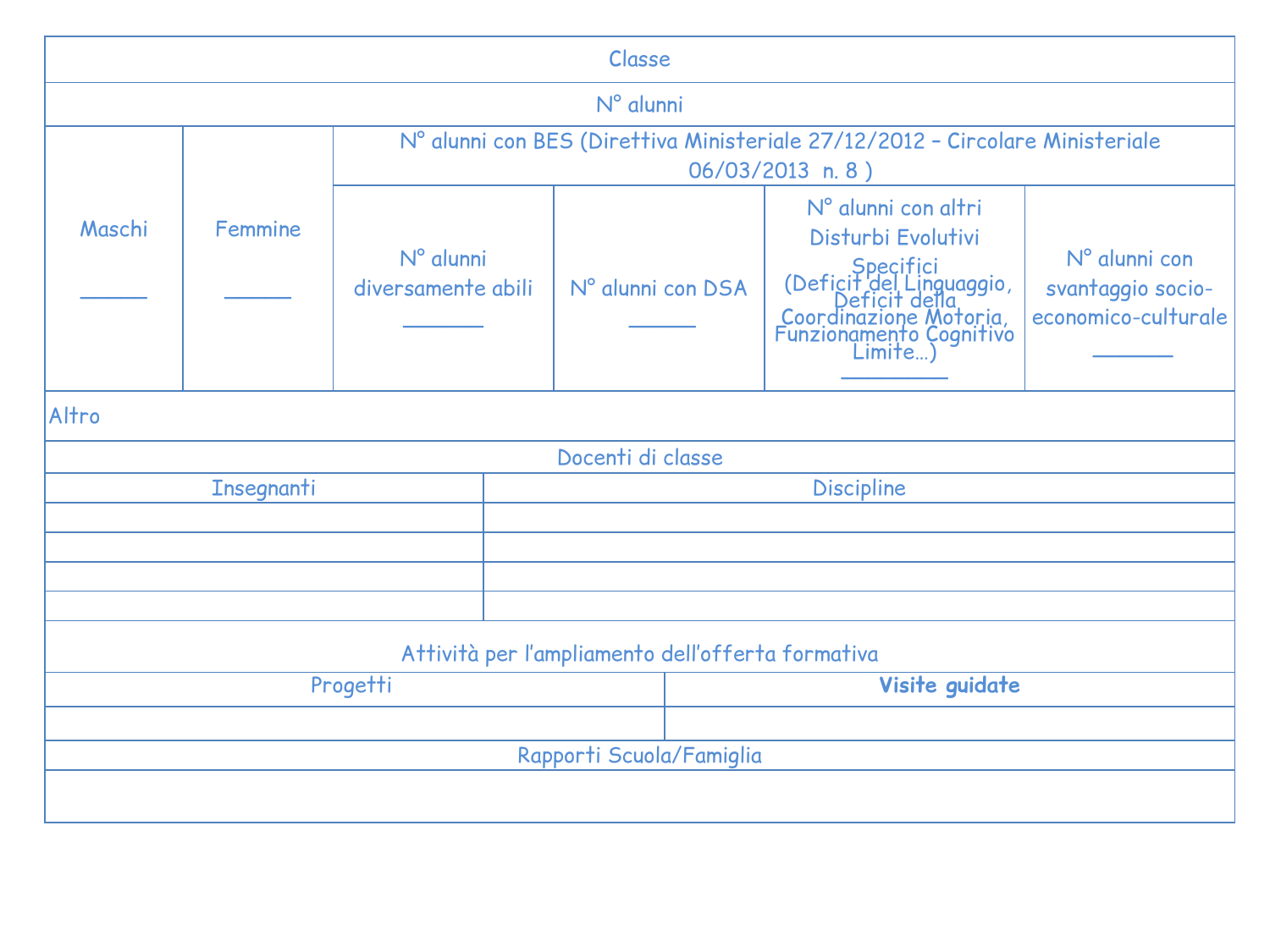

| Classe |  |  |  |  |  |  |  |
| --- | --- | --- | --- | --- | --- | --- | --- |
| N° alunni |  |  |  |  |  |  |  |
| Maschi \_\_\_\_\_ | Femmine \_\_\_\_\_ | N° alunni con BES (Direttiva Ministeriale 27/12/2012 – Circolare Ministeriale 06/03/2013 n. 8 ) |  |  |  |  |  |
|  |  | N° alunni diversamente abili \_\_\_\_\_\_ |  | N° alunni con DSA  \_\_\_\_\_ |  | N° alunni con altri Disturbi Evolutivi Specifici (Deficit del Linguaggio, Deficit della Coordinazione Motoria, Funzionamento Cognitivo Limite…) \_\_\_\_\_\_\_\_ | N° alunni con svantaggio socio-economico-culturale  \_\_\_\_\_\_ |
| Altro |  |  |  |  |  |  |  |
| Docenti di classe |  |  |  |  |  |  |  |
| Insegnanti |  |  | Discipline |  |  |  |  |
|  |  |  |  |  |  |  |  |
|  |  |  |  |  |  |  |  |
|  |  |  |  |  |  |  |  |
|  |  |  |  |  |  |  |  |
| Attività per l’ampliamento dell’offerta formativa |  |  |  |  |  |  |  |
| Progetti |  |  |  |  | Visite guidate |  |  |
|  |  |  |  |  |  |  |  |
| Rapporti Scuola/Famiglia |  |  |  |  |  |  |  |
|  |  |  |  |  |  |  |  |